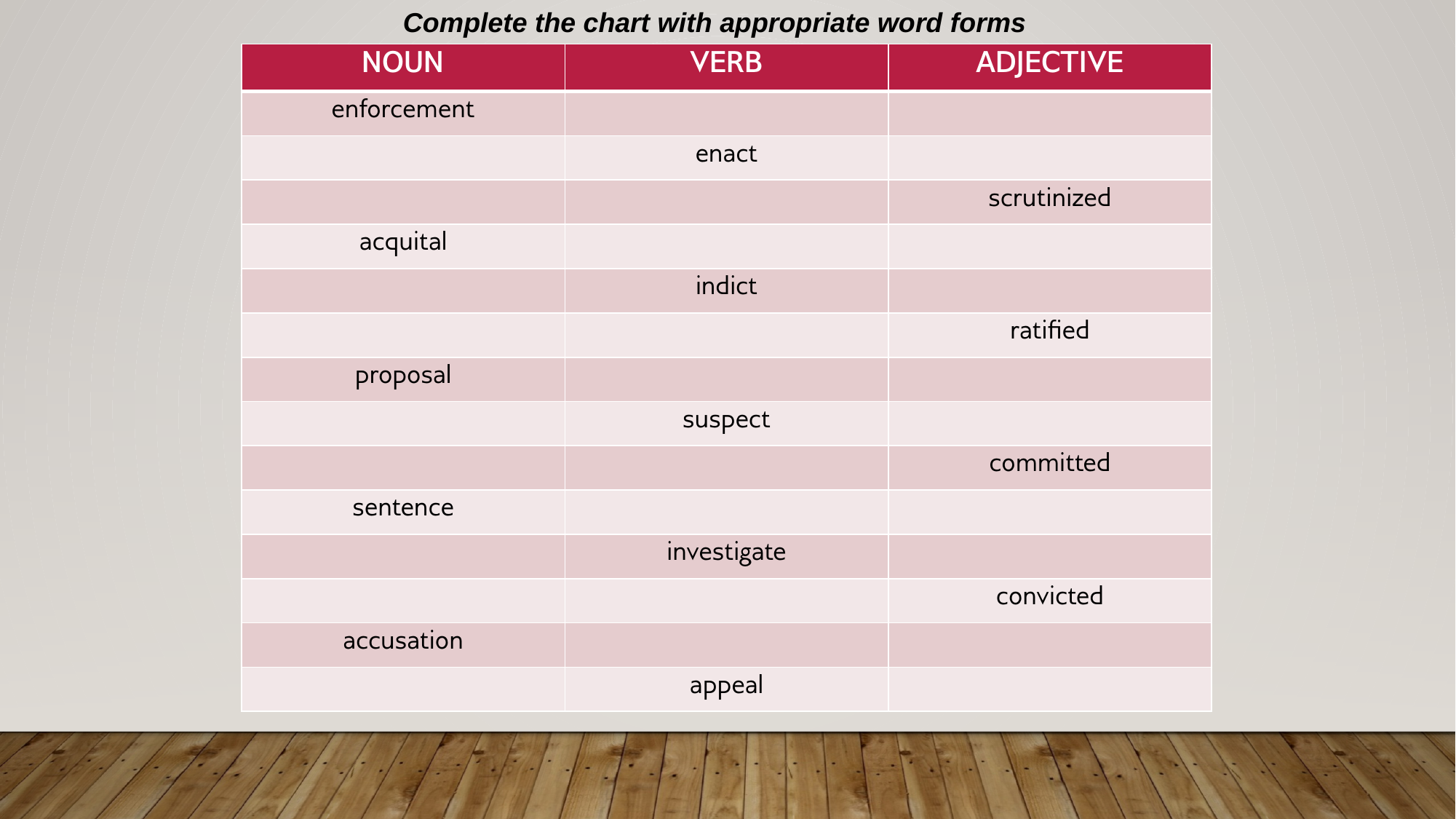

Complete the chart with appropriate word forms
| NOUN | VERB | ADJECTIVE |
| --- | --- | --- |
| enforcement |  |  |
|  | enact |  |
|  |  | scrutinized |
| acquital |  |  |
|  | indict |  |
|  |  | ratified |
| proposal |  |  |
|  | suspect |  |
|  |  | committed |
| sentence |  |  |
|  | investigate |  |
|  |  | convicted |
| accusation |  |  |
|  | appeal |  |